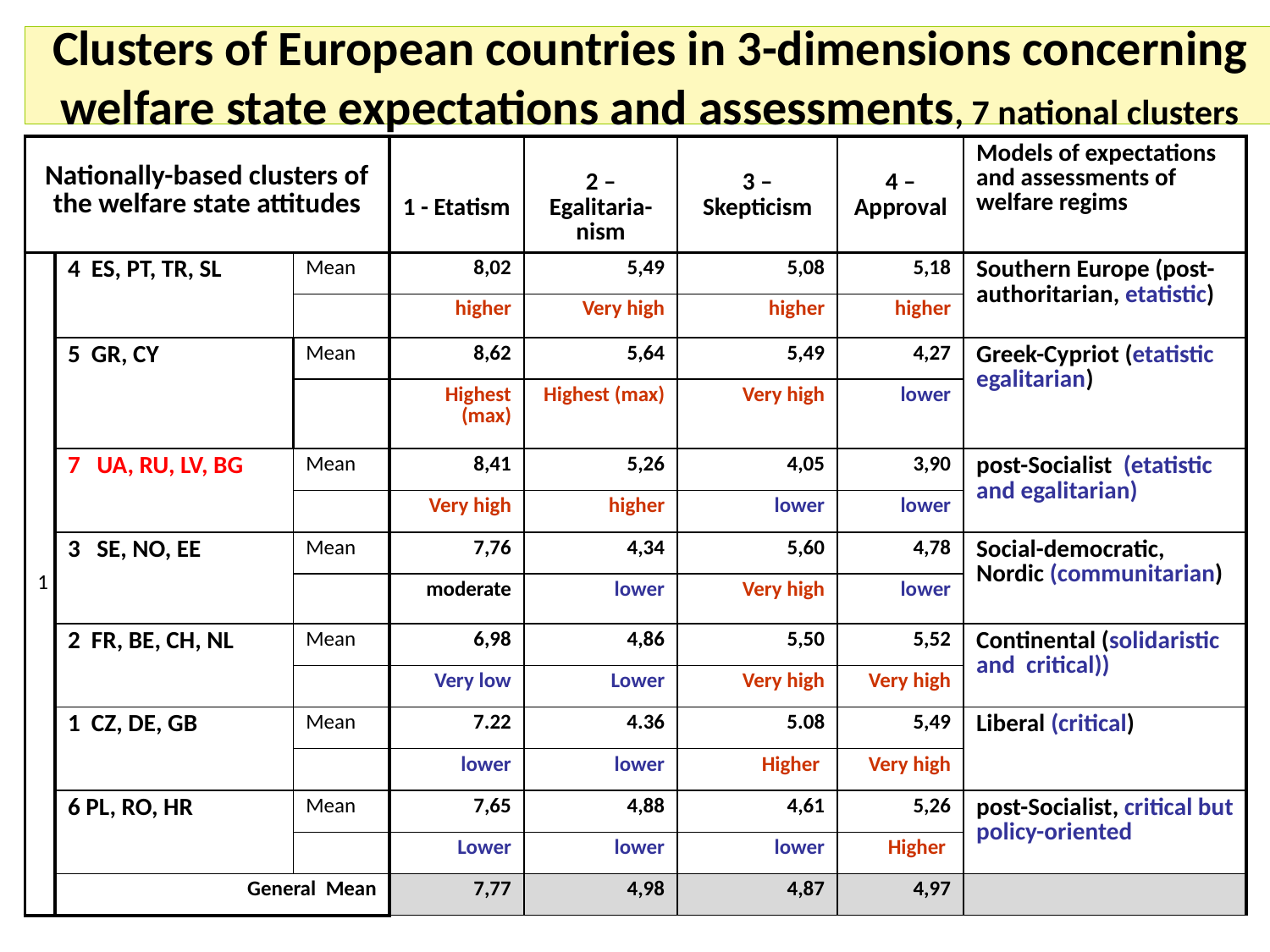

# Clusters of European countries in 3-dimensions concerning welfare state expectations and assessments, 7 national clusters
| Nationally-based clusters of the welfare state attitudes |  |  | 1 - Etatism | 2 – Egalitaria-nism | 3 – Skepticism | 4 – Approval | Models of expectations and assessments of welfare regims |
| --- | --- | --- | --- | --- | --- | --- | --- |
| 1 | 4 ES, PT, TR, SL | Mean | 8,02 | 5,49 | 5,08 | 5,18 | Southern Europe (post-authoritarian, etatistic) |
|  |  |  | higher | Very high | higher | higher |  |
|  | 5 GR, CY | Mean | 8,62 | 5,64 | 5,49 | 4,27 | Greek-Cypriot (etatistic egalitarian) |
|  |  |  | Highest (max) | Highest (max) | Very high | lower |  |
|  | 7 UA, RU, LV, BG | Mean | 8,41 | 5,26 | 4,05 | 3,90 | post-Socialist (etatistic and egalitarian) |
|  |  |  | Very high | higher | lower | lower |  |
|  | 3 SE, NO, EE | Mean | 7,76 | 4,34 | 5,60 | 4,78 | Social-democratic, Nordic (communitarian) |
|  |  |  | moderate | lower | Very high | lower |  |
|  | 2 FR, BE, CH, NL | Mean | 6,98 | 4,86 | 5,50 | 5,52 | Continental (solidaristic and critical)) |
|  |  |  | Very low | Lower | Very high | Very high |  |
|  | 1 CZ, DE, GB | Mean | 7.22 | 4.36 | 5.08 | 5,49 | Liberal (critical) |
|  |  |  | lower | lower | Higher | Very high |  |
|  | 6 PL, RO, HR | Mean | 7,65 | 4,88 | 4,61 | 5,26 | post-Socialist, critical but policy-oriented |
|  |  |  | Lower | lower | lower | Higher |  |
|  | General Mean |  | 7,77 | 4,98 | 4,87 | 4,97 |  |